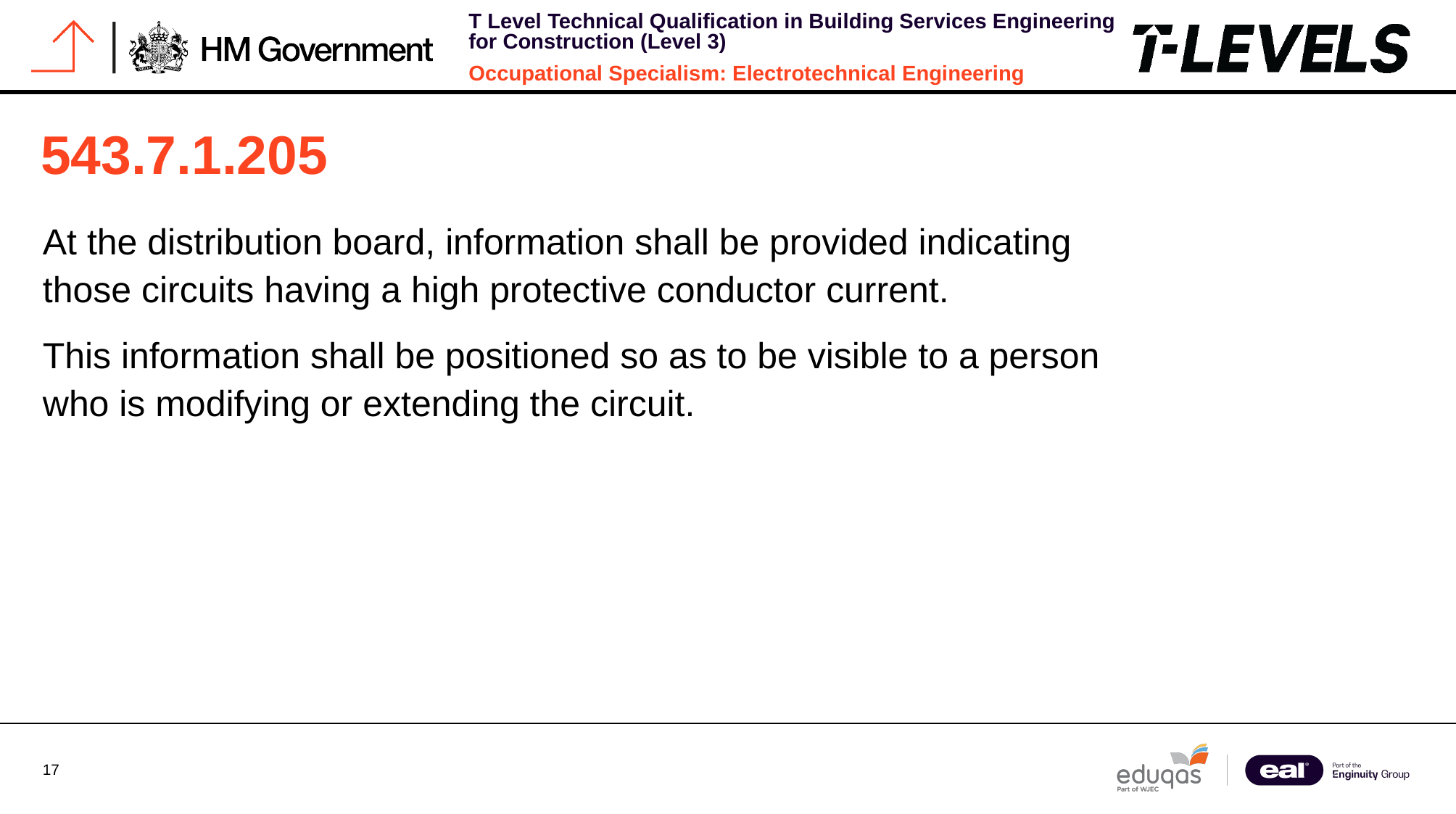

# 543.7.1.205
At the distribution board, information shall be provided indicating those circuits having a high protective conductor current.
This information shall be positioned so as to be visible to a person who is modifying or extending the circuit.